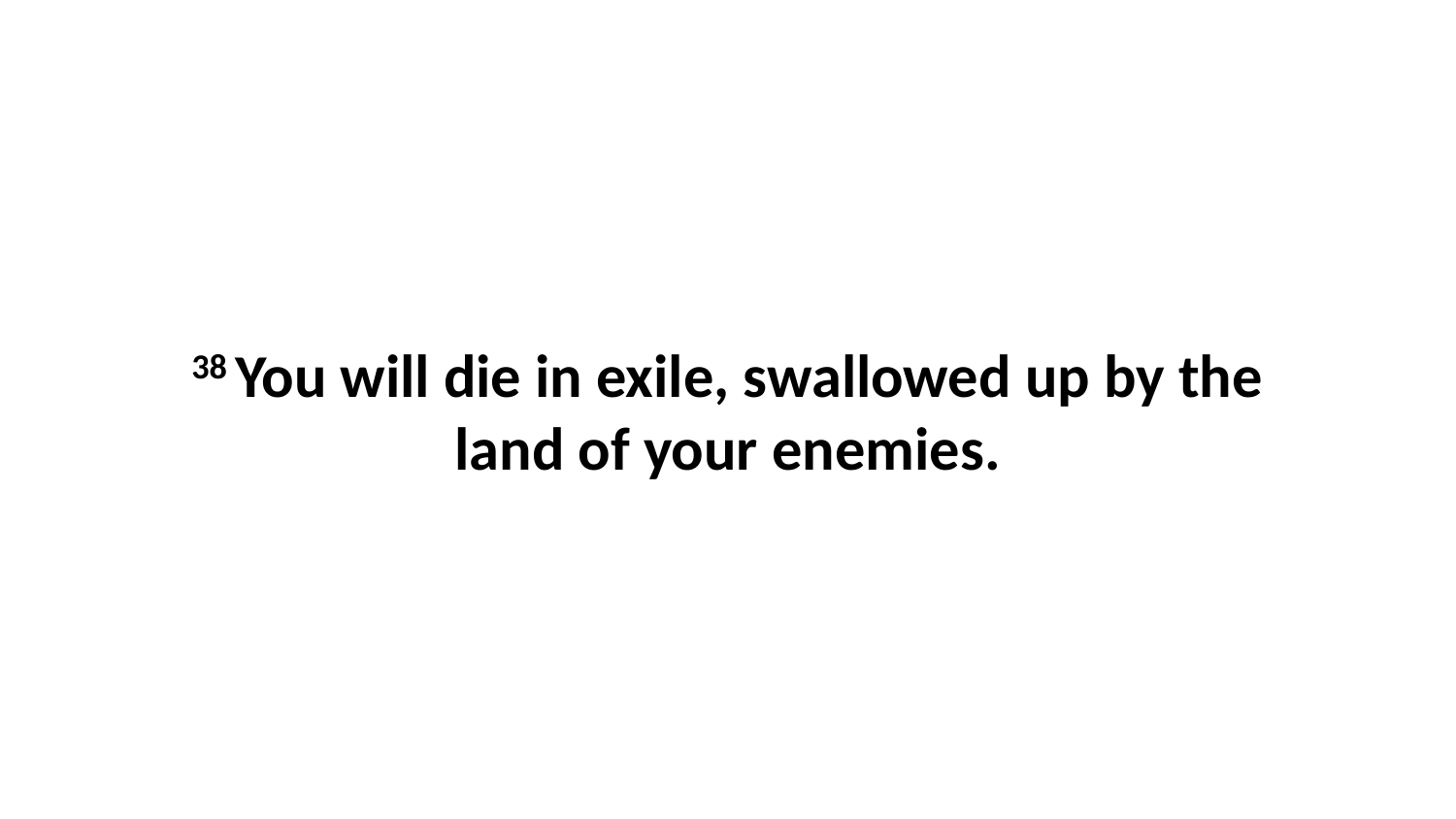

38 You will die in exile, swallowed up by the land of your enemies.